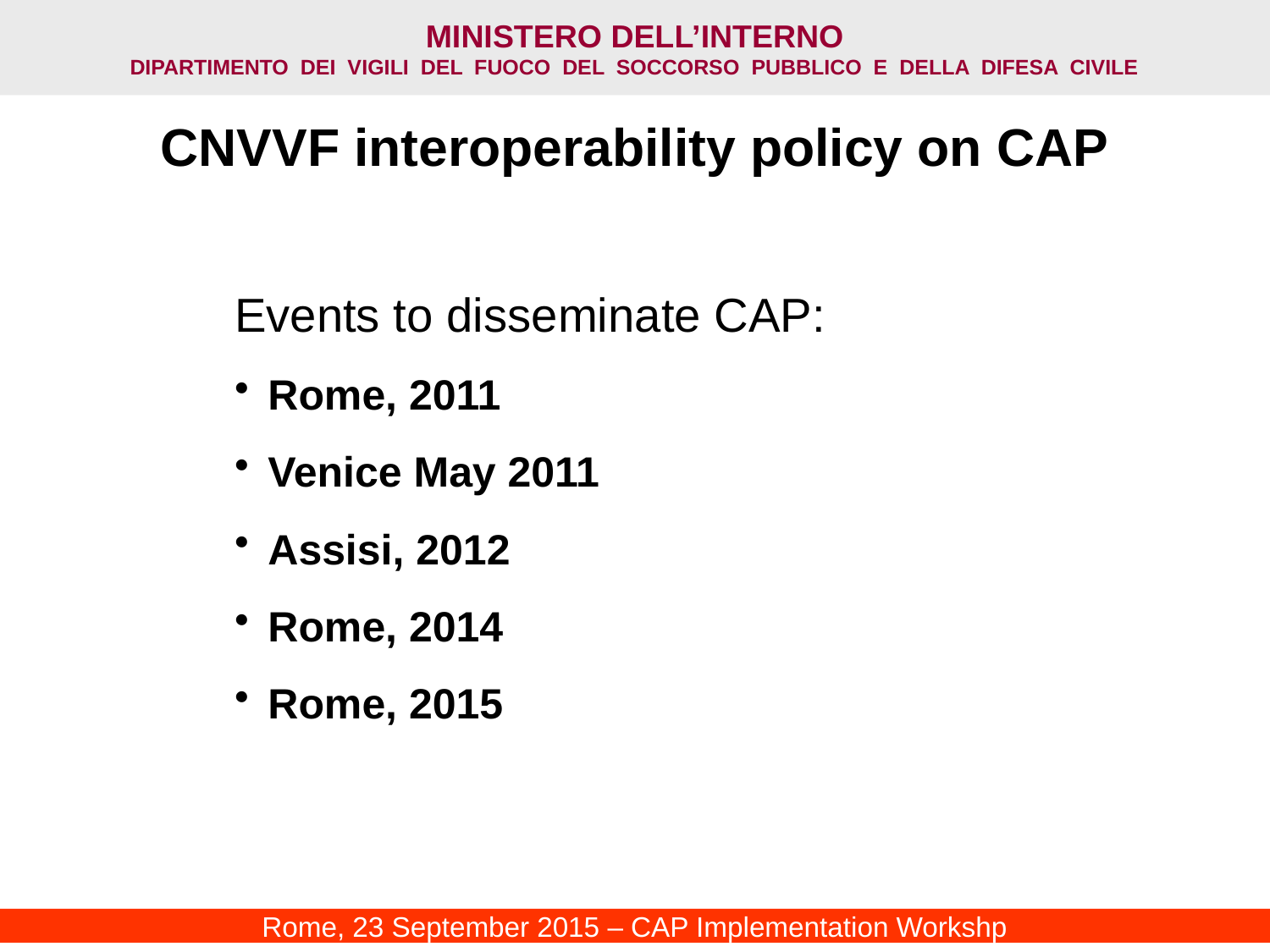

CNVVF interoperability policy on CAP
Events to disseminate CAP:
Rome, 2011
Venice May 2011
Assisi, 2012
Rome, 2014
Rome, 2015